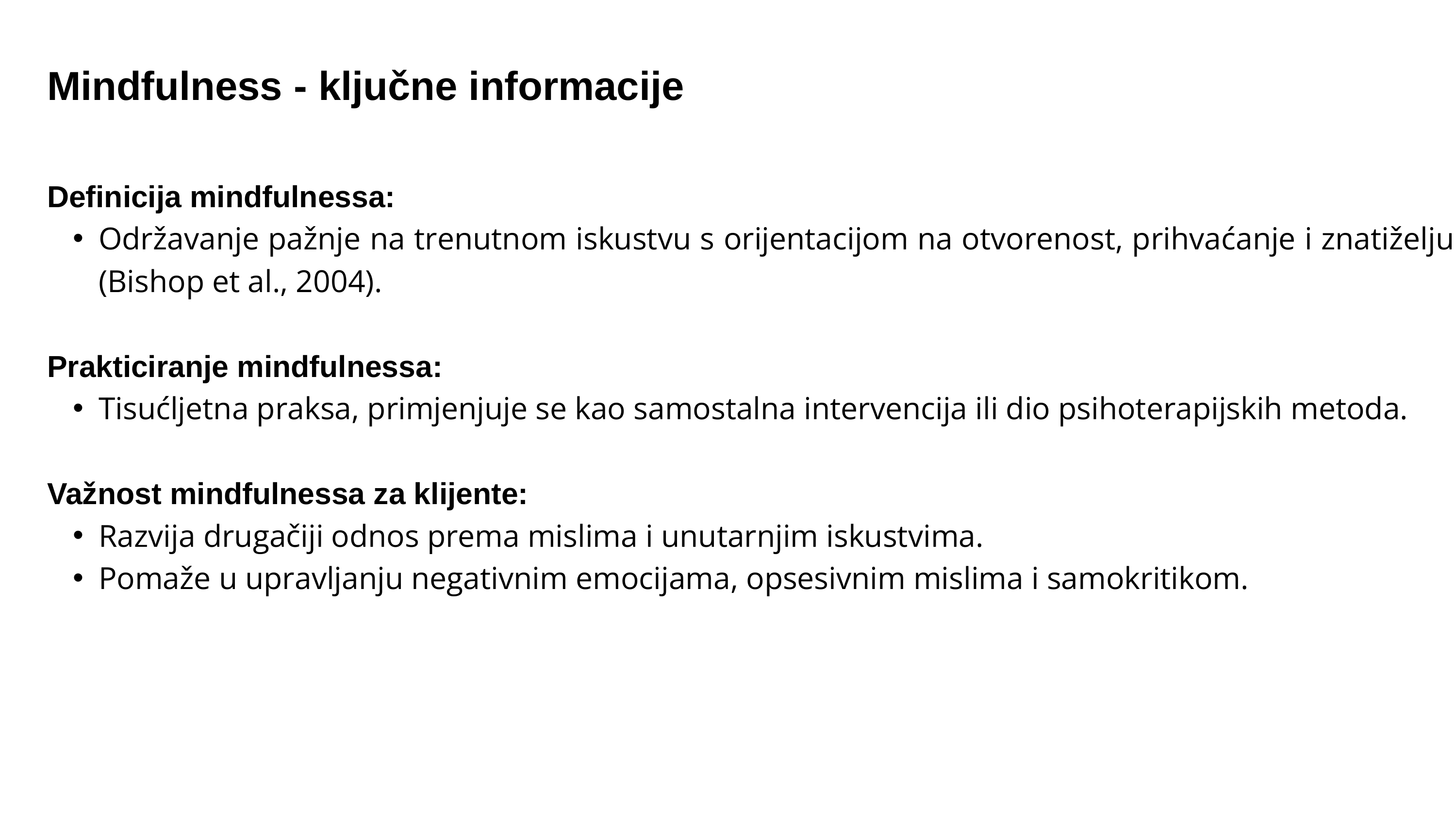

Mindfulness - ključne informacije
Definicija mindfulnessa:
Održavanje pažnje na trenutnom iskustvu s orijentacijom na otvorenost, prihvaćanje i znatiželju (Bishop et al., 2004).

Prakticiranje mindfulnessa:
Tisućljetna praksa, primjenjuje se kao samostalna intervencija ili dio psihoterapijskih metoda.

Važnost mindfulnessa za klijente:
Razvija drugačiji odnos prema mislima i unutarnjim iskustvima.
Pomaže u upravljanju negativnim emocijama, opsesivnim mislima i samokritikom.